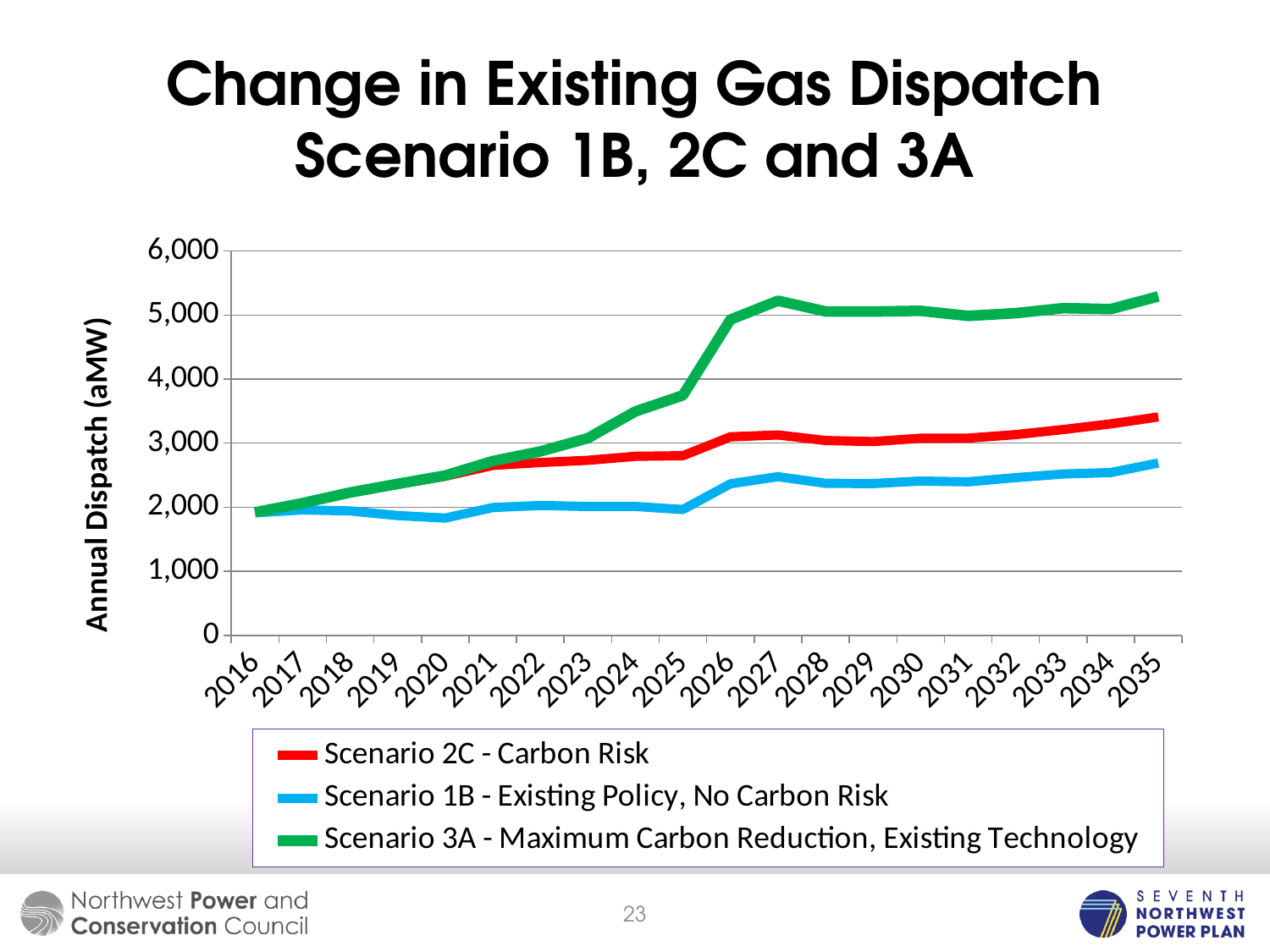

# Change in Existing Gas Dispatch Scenario 1B, 2C and 3A

### Chart

| Category | Scenario 2C - Carbon Risk | Scenario 1B - Existing Policy, No Carbon Risk | Scenario 3A - Maximum Carbon Reduction, Existing Technology |
|---|---|---|---|
| 2016 | 1919.03875 | 1912.1012499999986 | 1919.84875 |
| 2017 | 2060.4875 | 1956.71 | 2063.935 |
| 2018 | 2223.4625 | 1941.4225 | 2229.2224999999967 |
| 2019 | 2355.7599999999998 | 1868.6675 | 2364.475 |
| 2020 | 2483.5475 | 1829.5775 | 2494.411250000003 |
| 2021 | 2652.4150000000022 | 1994.665 | 2720.00125 |
| 2022 | 2697.14125 | 2026.615 | 2870.3325000000027 |
| 2023 | 2731.5537500000028 | 2010.85875 | 3077.470000000001 |
| 2024 | 2793.67125 | 2011.7875 | 3494.24375 |
| 2025 | 2803.5725 | 1962.9825 | 3746.38125 |
| 2026 | 3099.0925 | 2364.9 | 4929.650000000002 |
| 2027 | 3128.01625 | 2476.095 | 5223.52 |
| 2028 | 3040.93875 | 2372.43625 | 5056.191250000004 |
| 2029 | 3024.175 | 2369.24 | 5054.843749999999 |
| 2030 | 3075.6275 | 2407.53 | 5065.802500000003 |
| 2031 | 3077.975 | 2396.18125 | 4987.007500000001 |
| 2032 | 3133.048749999997 | 2460.6137500000027 | 5029.3775 |
| 2033 | 3213.267499999997 | 2517.965 | 5107.6587500000005 |
| 2034 | 3301.26125 | 2540.2824999999966 | 5092.9975 |
| 2035 | 3409.370000000002 | 2689.0925 | 5291.368750000001 |
23